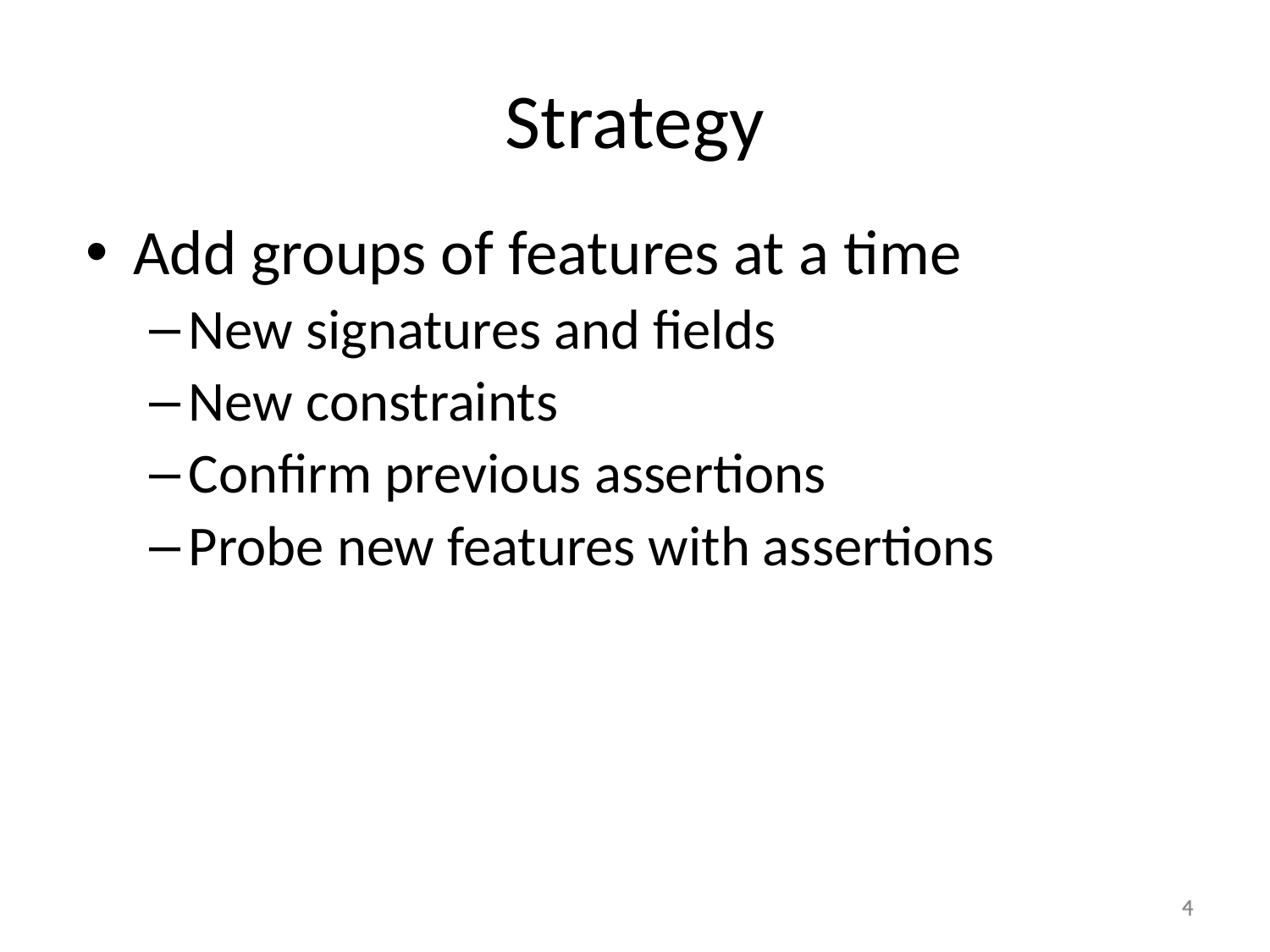

# Strategy
Add groups of features at a time
New signatures and fields
New constraints
Confirm previous assertions
Probe new features with assertions
4